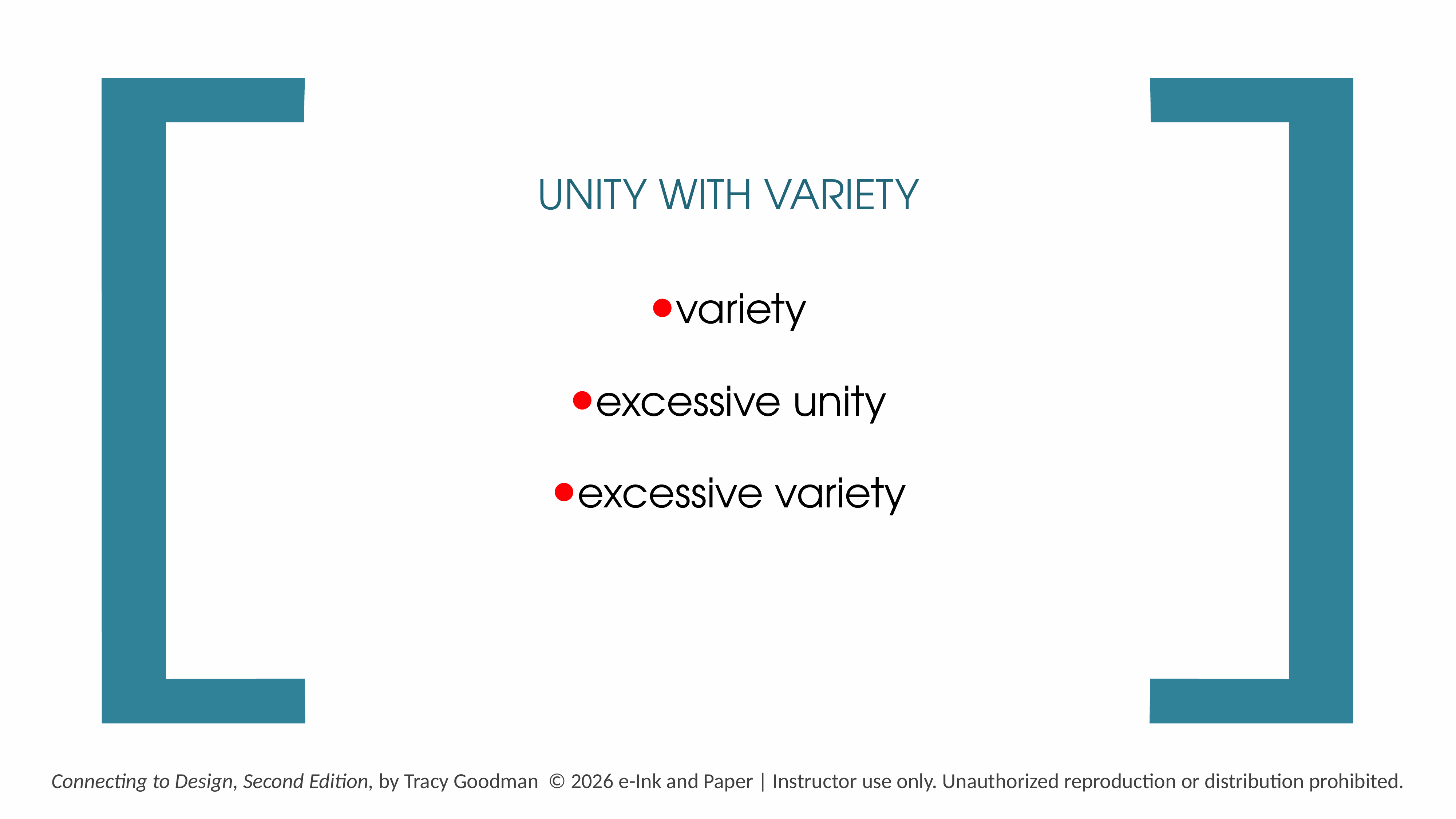

UNITY WITH VARIETY
variety
excessive unity
excessive variety